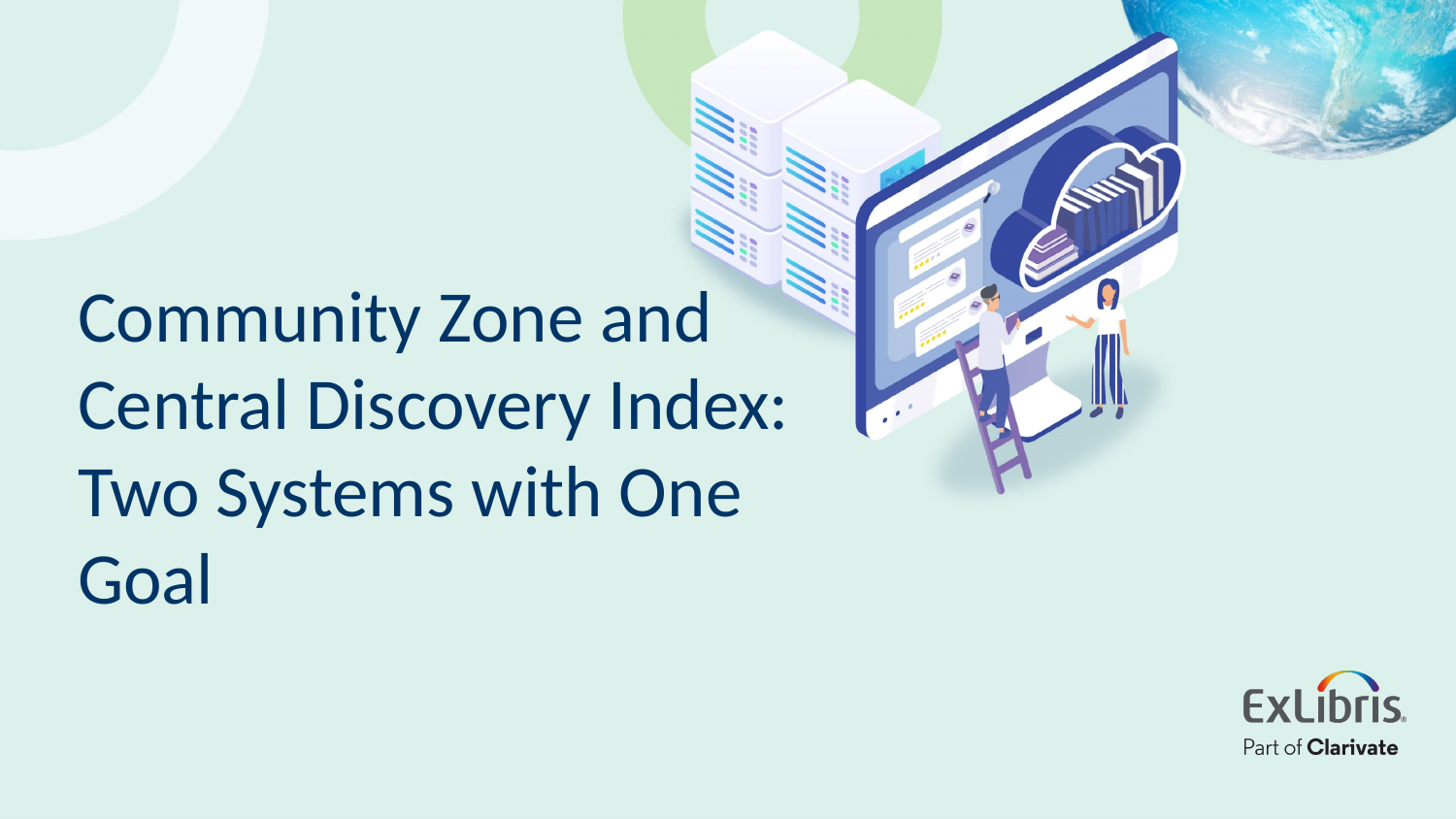

# Community Zone and Central Discovery Index: Two Systems with One Goal